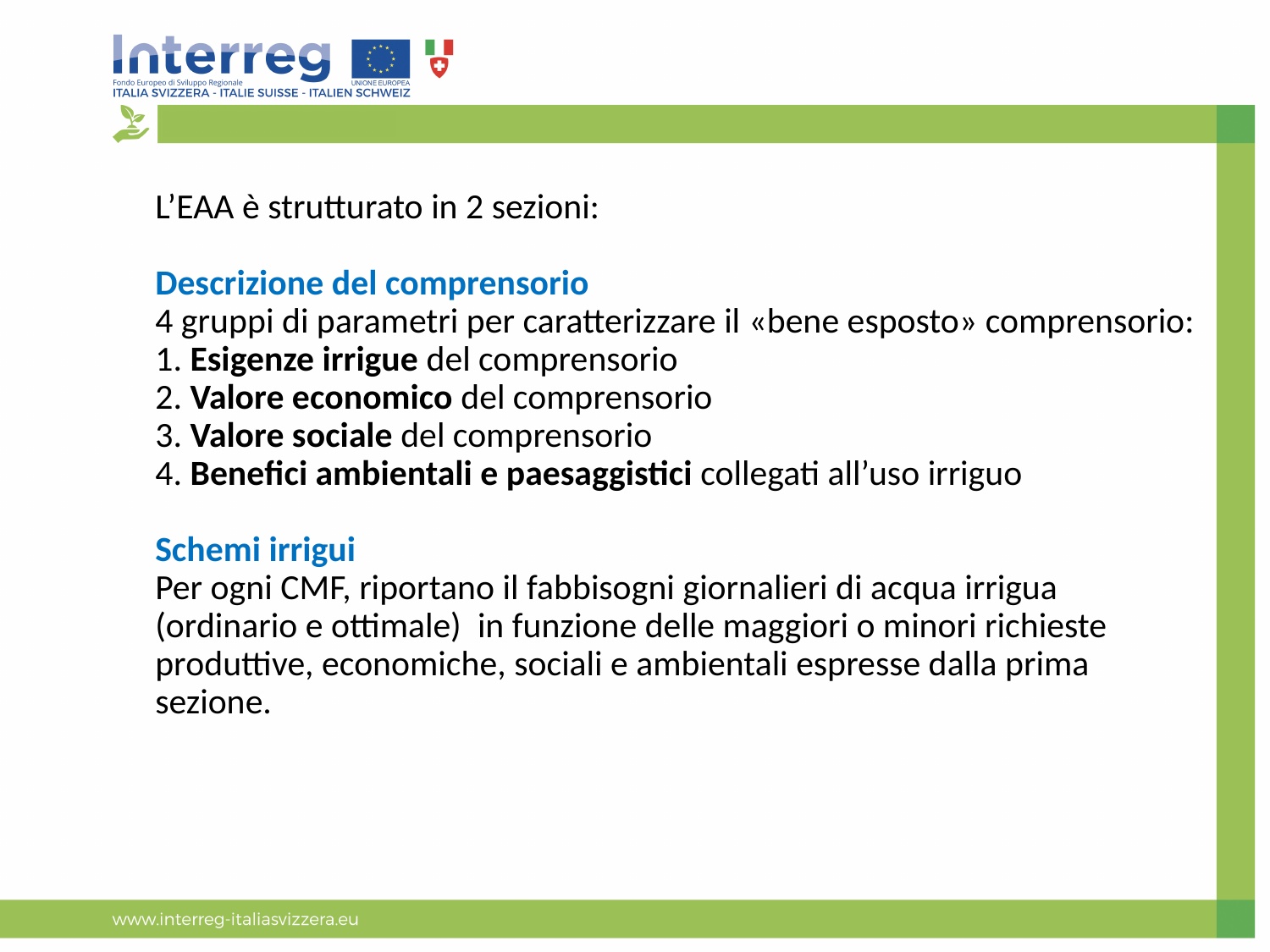

# L’EAA è strutturato in 2 sezioni: Descrizione del comprensorio 4 gruppi di parametri per caratterizzare il «bene esposto» comprensorio: 1. Esigenze irrigue del comprensorio 2. Valore economico del comprensorio 3. Valore sociale del comprensorio 4. Benefici ambientali e paesaggistici collegati all’uso irriguo Schemi irrigui Per ogni CMF, riportano il fabbisogni giornalieri di acqua irrigua (ordinario e ottimale)  in funzione delle maggiori o minori richieste produttive, economiche, sociali e ambientali espresse dalla prima sezione.